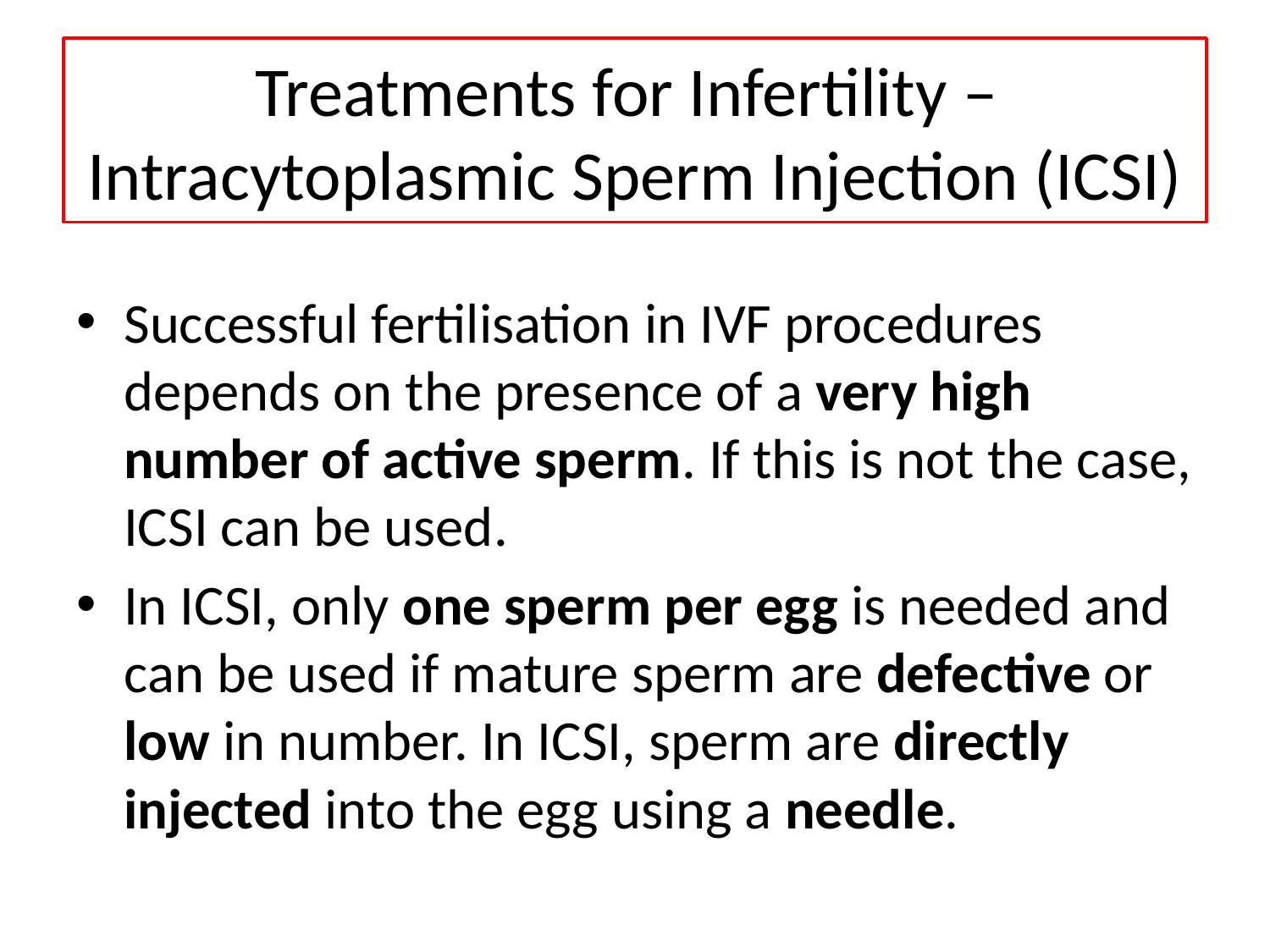

# Treatments for Infertility – Intracytoplasmic Sperm Injection (ICSI)

Successful fertilisation in IVF procedures depends on the presence of a very high number of active sperm. If this is not the case, ICSI can be used.
In ICSI, only one sperm per egg is needed and can be used if mature sperm are defective or low in number. In ICSI, sperm are directly injected into the egg using a needle.